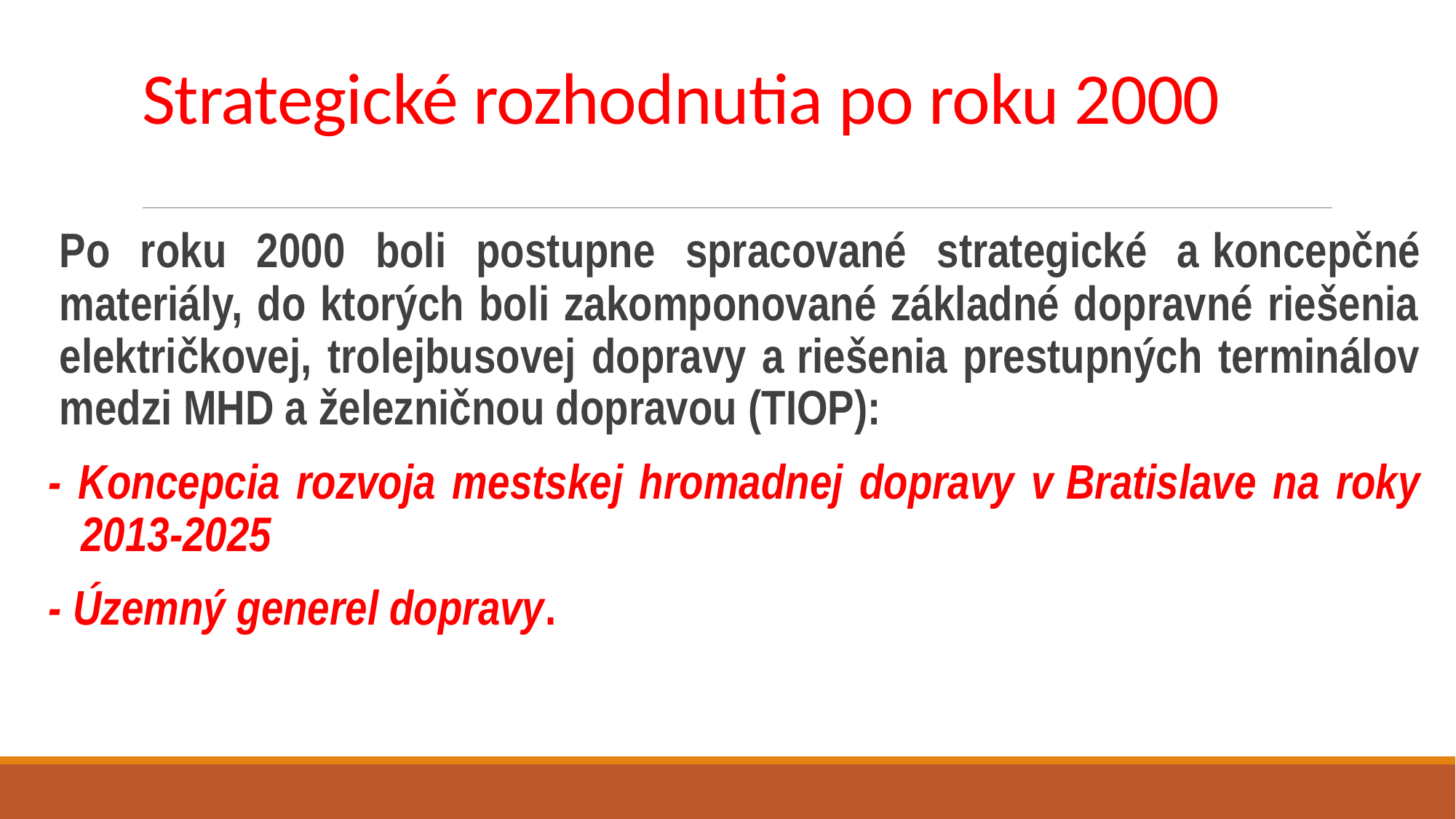

# Strategické rozhodnutia po roku 2000
Po roku 2000 boli postupne spracované strategické a koncepčné materiály, do ktorých boli zakomponované základné dopravné riešenia električkovej, trolejbusovej dopravy a riešenia prestupných terminálov medzi MHD a železničnou dopravou (TIOP):
- Koncepcia rozvoja mestskej hromadnej dopravy v Bratislave na roky 2013-2025
- Územný generel dopravy.